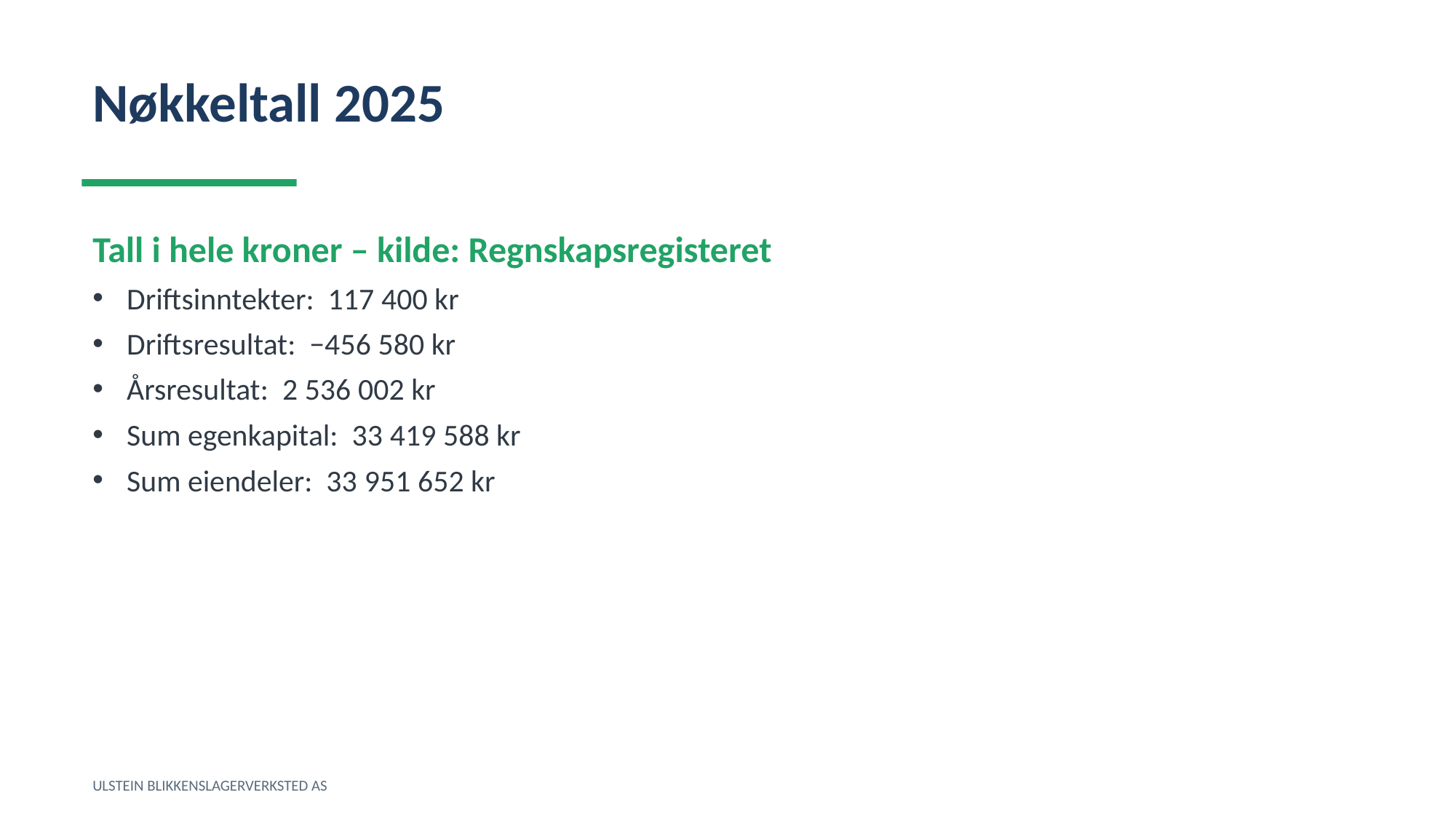

Nøkkeltall 2025

Tall i hele kroner – kilde: Regnskapsregisteret
Driftsinntekter:  117 400 kr
Driftsresultat:  −456 580 kr
Årsresultat:  2 536 002 kr
Sum egenkapital:  33 419 588 kr
Sum eiendeler:  33 951 652 kr
ULSTEIN BLIKKENSLAGERVERKSTED AS